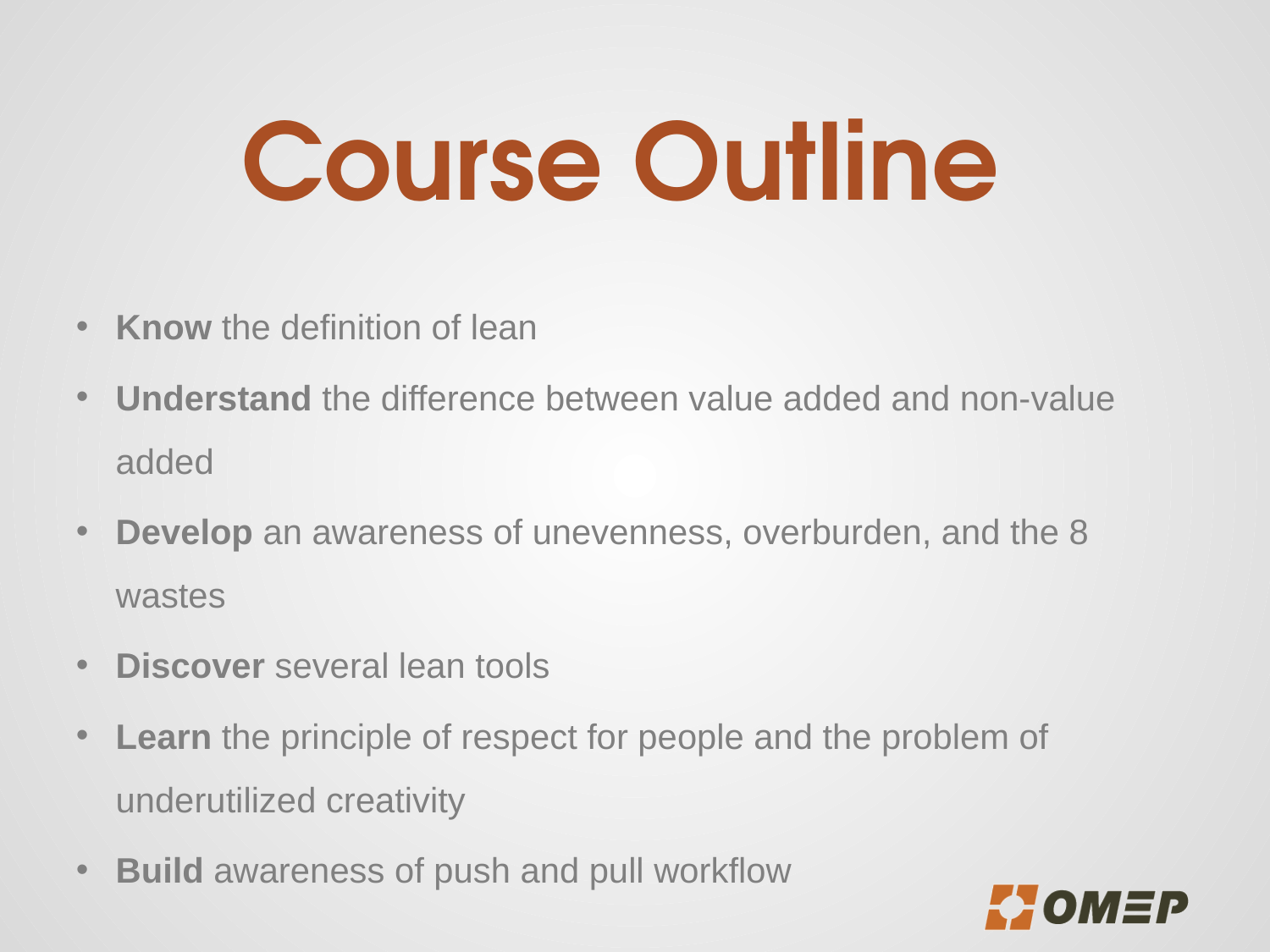

# Course Outline
Know the definition of lean
Understand the difference between value added and non-value added
Develop an awareness of unevenness, overburden, and the 8 wastes
Discover several lean tools
Learn the principle of respect for people and the problem of underutilized creativity
Build awareness of push and pull workflow